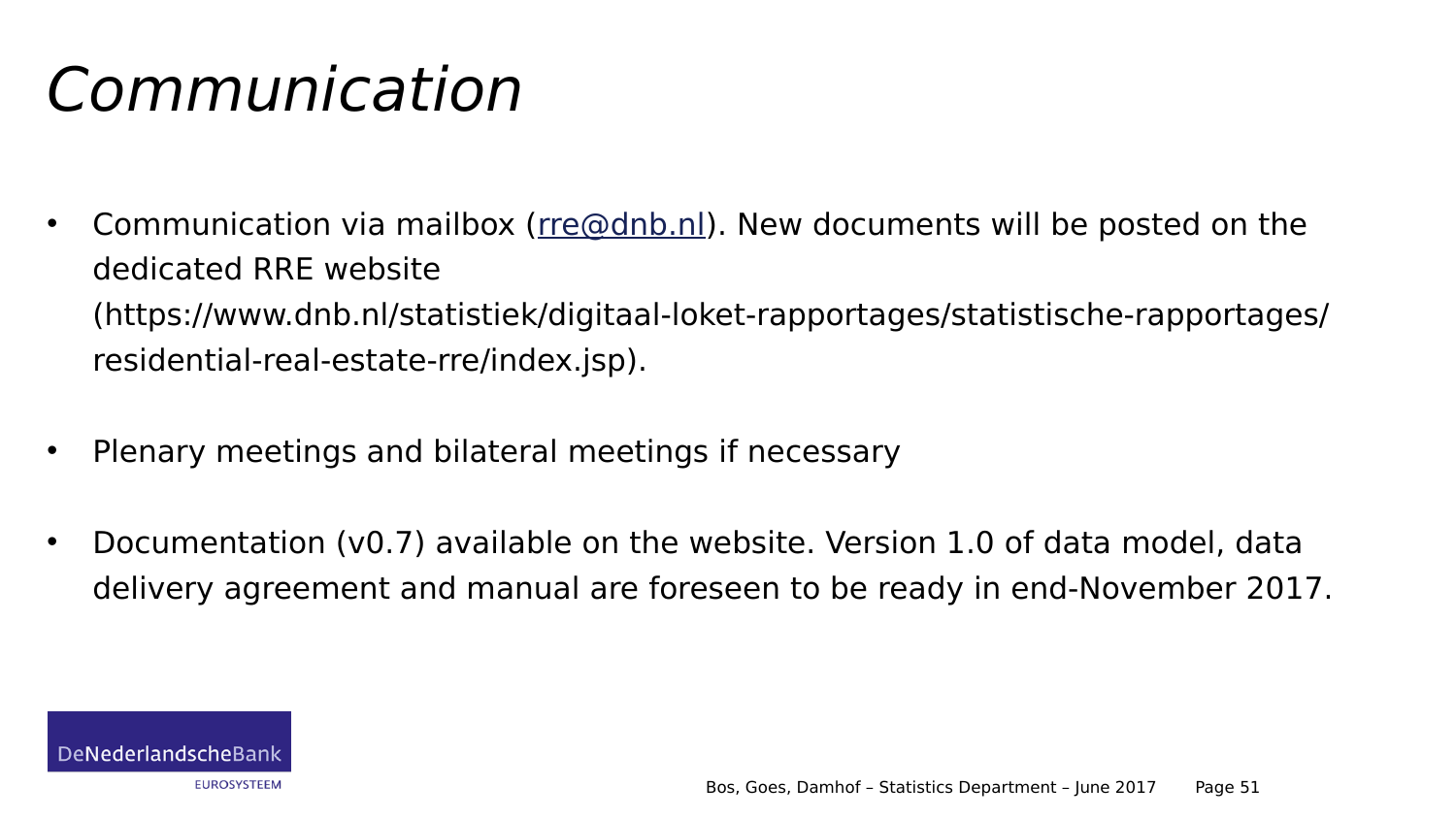

# Communication
Communication via mailbox (rre@dnb.nl). New documents will be posted on the dedicated RRE website (https://www.dnb.nl/statistiek/digitaal-loket-rapportages/statistische-rapportages/residential-real-estate-rre/index.jsp).

Plenary meetings and bilateral meetings if necessary

Documentation (v0.7) available on the website. Version 1.0 of data model, data delivery agreement and manual are foreseen to be ready in end-November 2017.
Page 51
Bos, Goes, Damhof – Statistics Department – June 2017